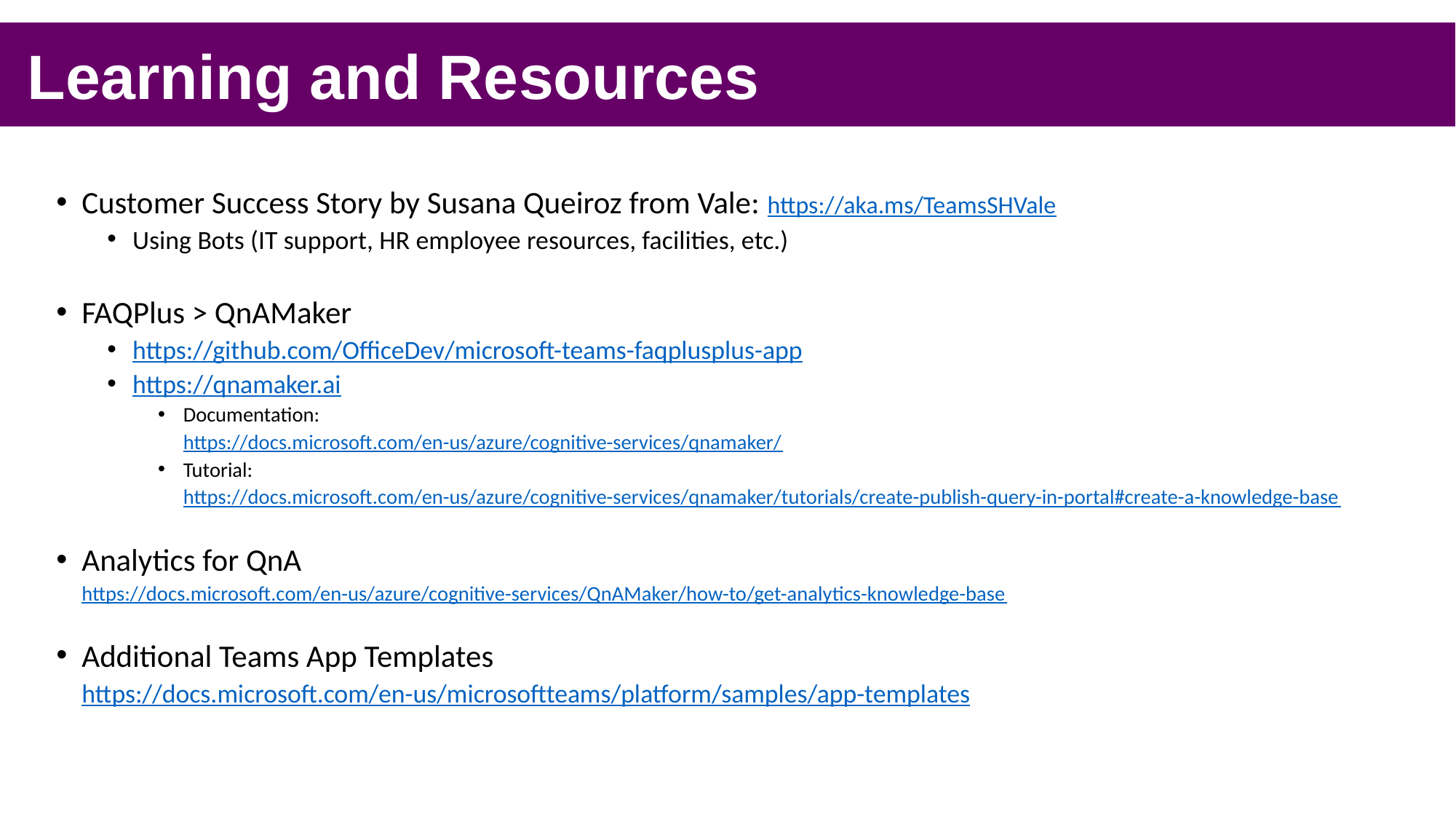

Learning and Resources
Customer Success Story by Susana Queiroz from Vale: https://aka.ms/TeamsSHVale
Using Bots (IT support, HR employee resources, facilities, etc.)
FAQPlus > QnAMaker
https://github.com/OfficeDev/microsoft-teams-faqplusplus-app
https://qnamaker.ai
Documentation:
https://docs.microsoft.com/en-us/azure/cognitive-services/qnamaker/
Tutorial:
https://docs.microsoft.com/en-us/azure/cognitive-services/qnamaker/tutorials/create-publish-query-in-portal#create-a-knowledge-base
Analytics for QnA
https://docs.microsoft.com/en-us/azure/cognitive-services/QnAMaker/how-to/get-analytics-knowledge-base
Additional Teams App Templates
https://docs.microsoft.com/en-us/microsoftteams/platform/samples/app-templates